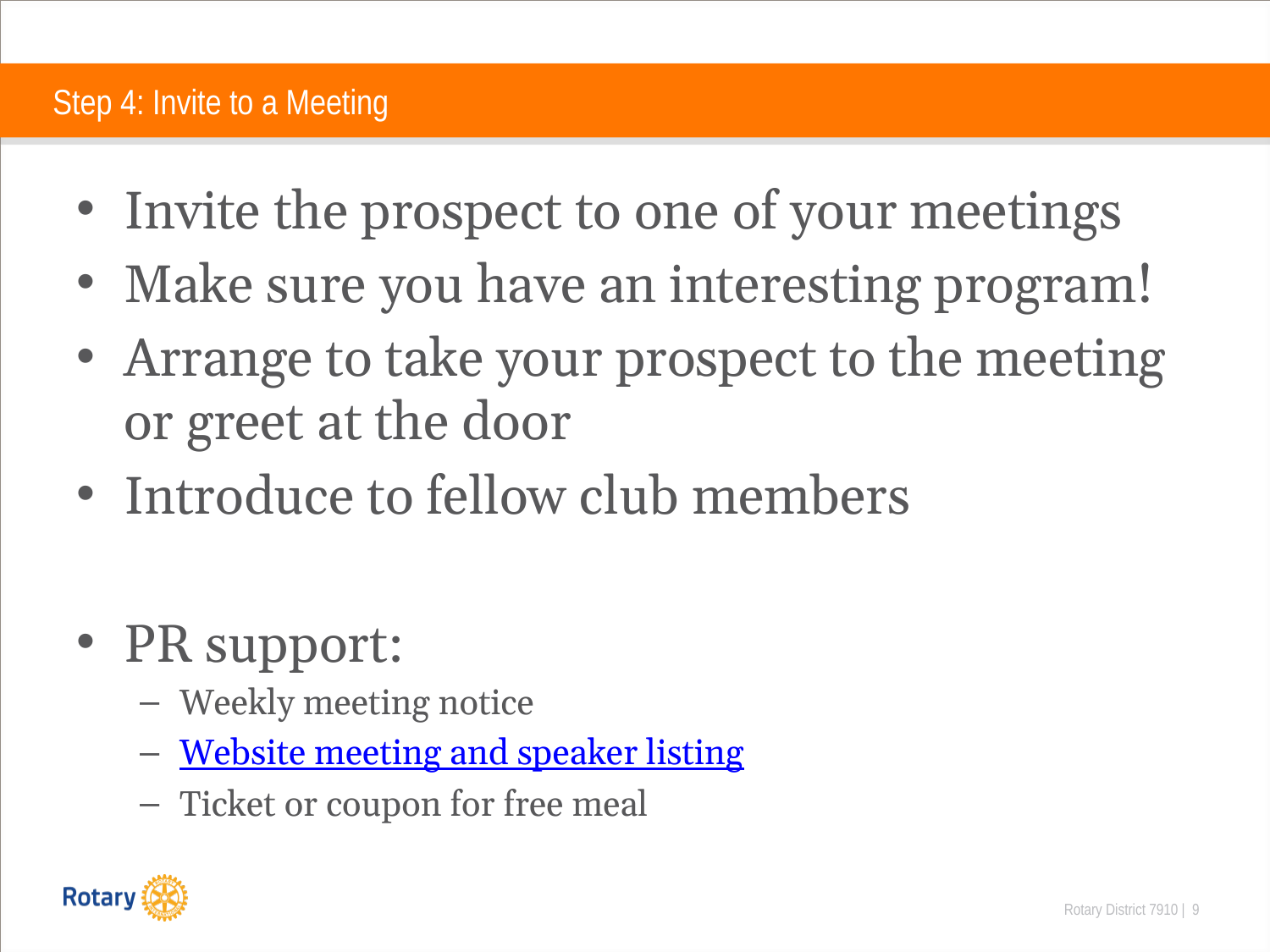

# Step 4: Invite to a Meeting
Invite the prospect to one of your meetings
Make sure you have an interesting program!
Arrange to take your prospect to the meeting or greet at the door
Introduce to fellow club members

PR support:
Weekly meeting notice
Website meeting and speaker listing
Ticket or coupon for free meal